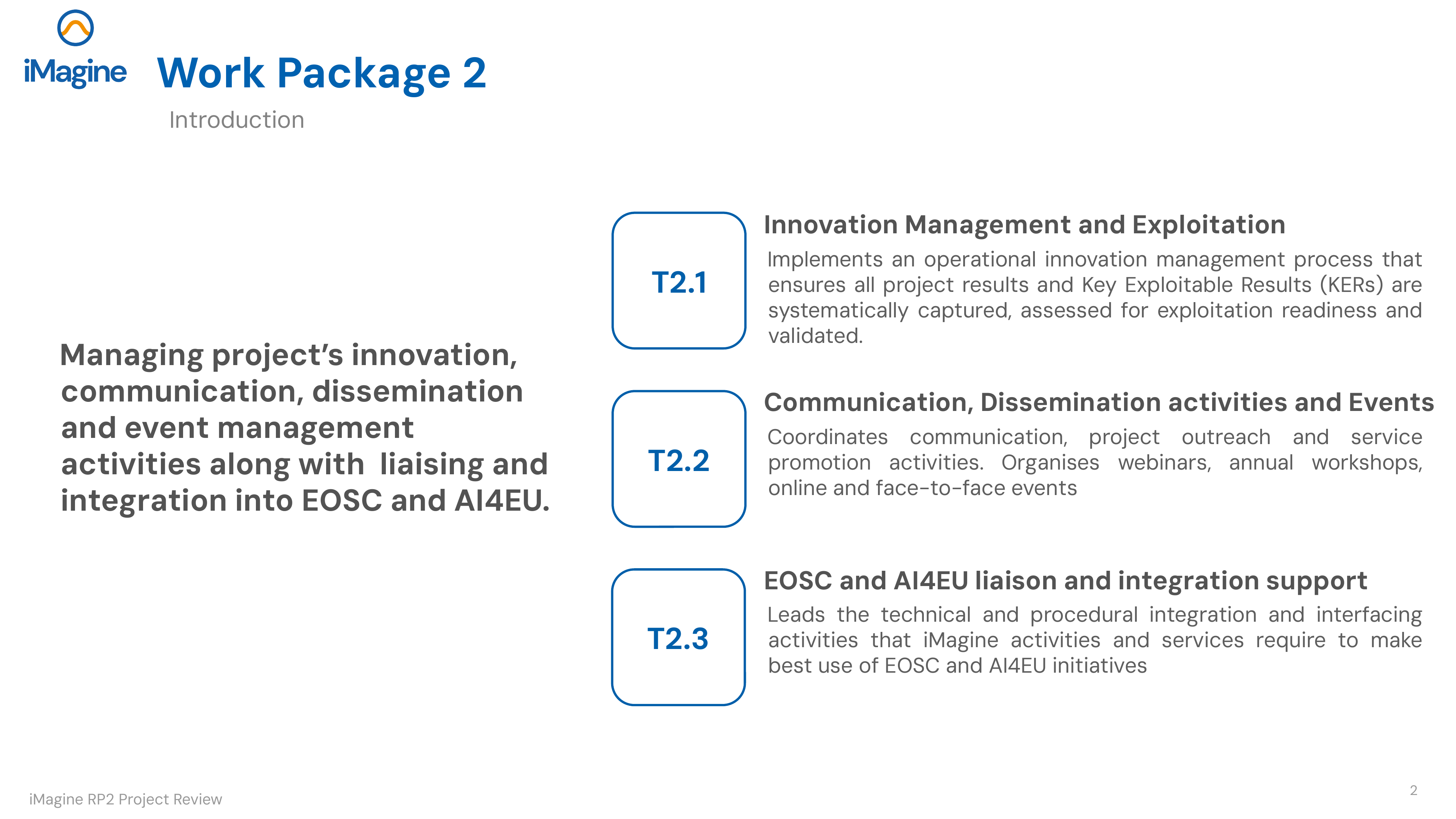

# Work Package 2
Introduction
T2.1
Innovation Management and Exploitation
Implements an operational innovation management process that ensures all project results and Key Exploitable Results (KERs) are systematically captured, assessed for exploitation readiness and validated.
Managing project’s innovation, communication, dissemination and event management activities along with  liaising and integration into EOSC and AI4EU.
T2.2
Communication, Dissemination activities and Events
Coordinates communication, project outreach and service promotion activities. Organises webinars, annual workshops, online and face-to-face events
T2.3
EOSC and AI4EU liaison and integration support
Leads the technical and procedural integration and interfacing activities that iMagine activities and services require to make best use of EOSC and AI4EU initiatives
2